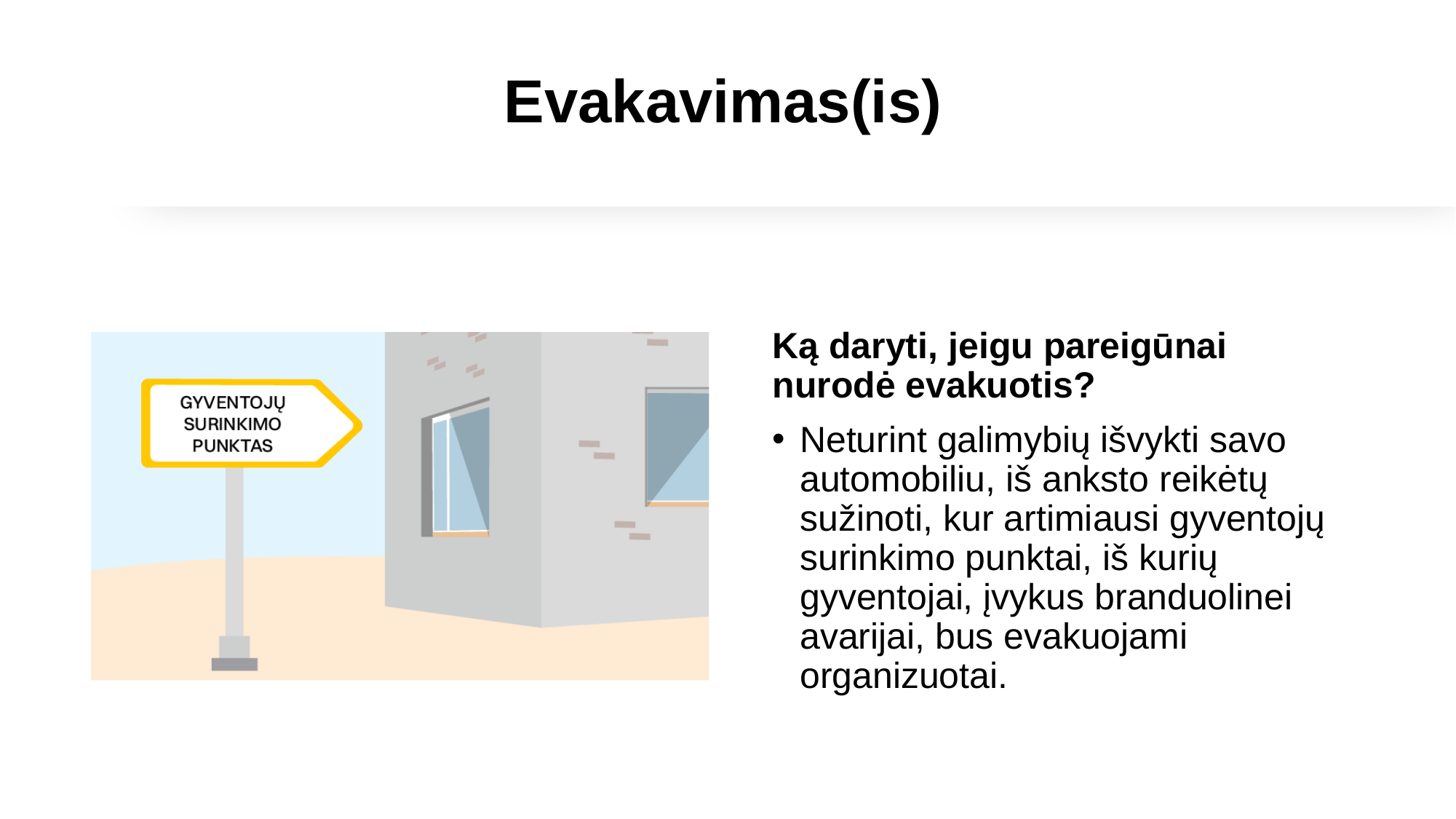

# Evakavimas(is)
Ką daryti, jeigu pareigūnai nurodė evakuotis?
Neturint galimybių išvykti savo automobiliu, iš anksto reikėtų sužinoti, kur artimiausi gyventojų surinkimo punktai, iš kurių gyventojai, įvykus branduolinei avarijai, bus evakuojami organizuotai.